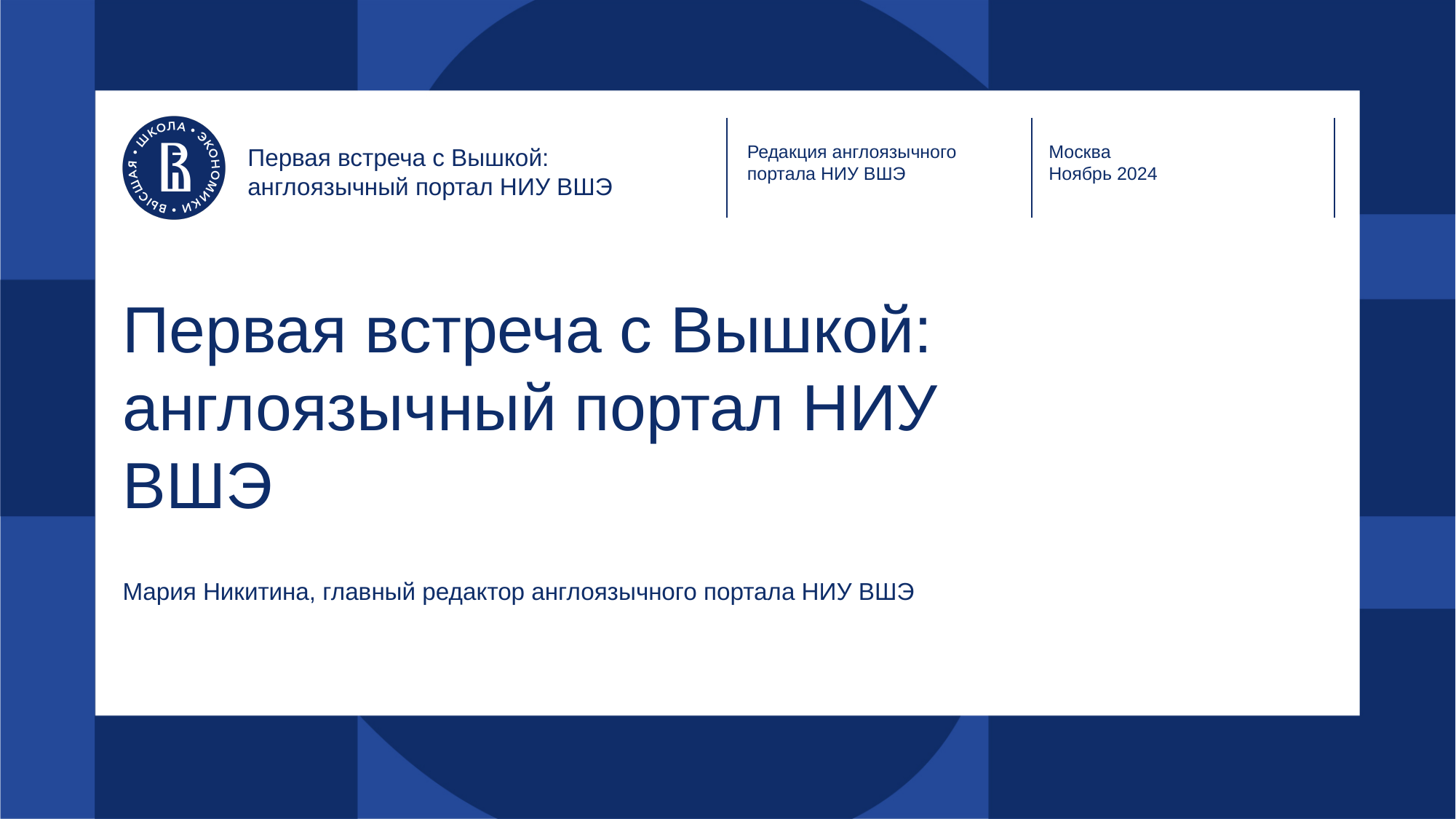

Редакция англоязычного портала НИУ ВШЭ
Москва
Ноябрь 2024
Первая встреча с Вышкой:
англоязычный портал НИУ ВШЭ
# Первая встреча с Вышкой: англоязычный портал НИУ ВШЭ
Мария Никитина, главный редактор англоязычного портала НИУ ВШЭ